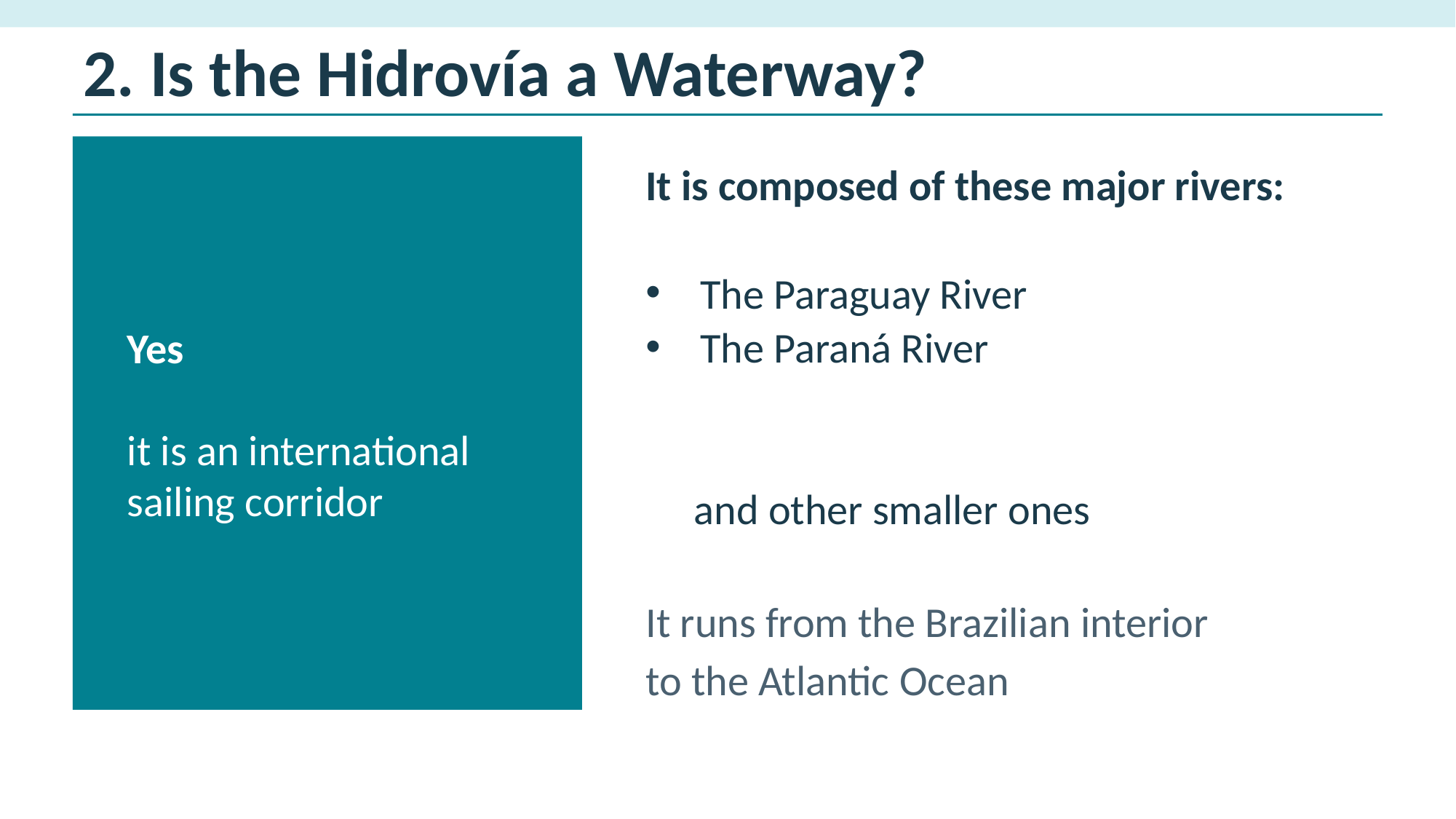

2. Is the Hidrovía a Waterway?

Yes

it is an international sailing corridor
It is composed of these major rivers:

The Paraguay River
The Paraná River

     and other smaller ones

It runs from the Brazilian interior
to the Atlantic Ocean